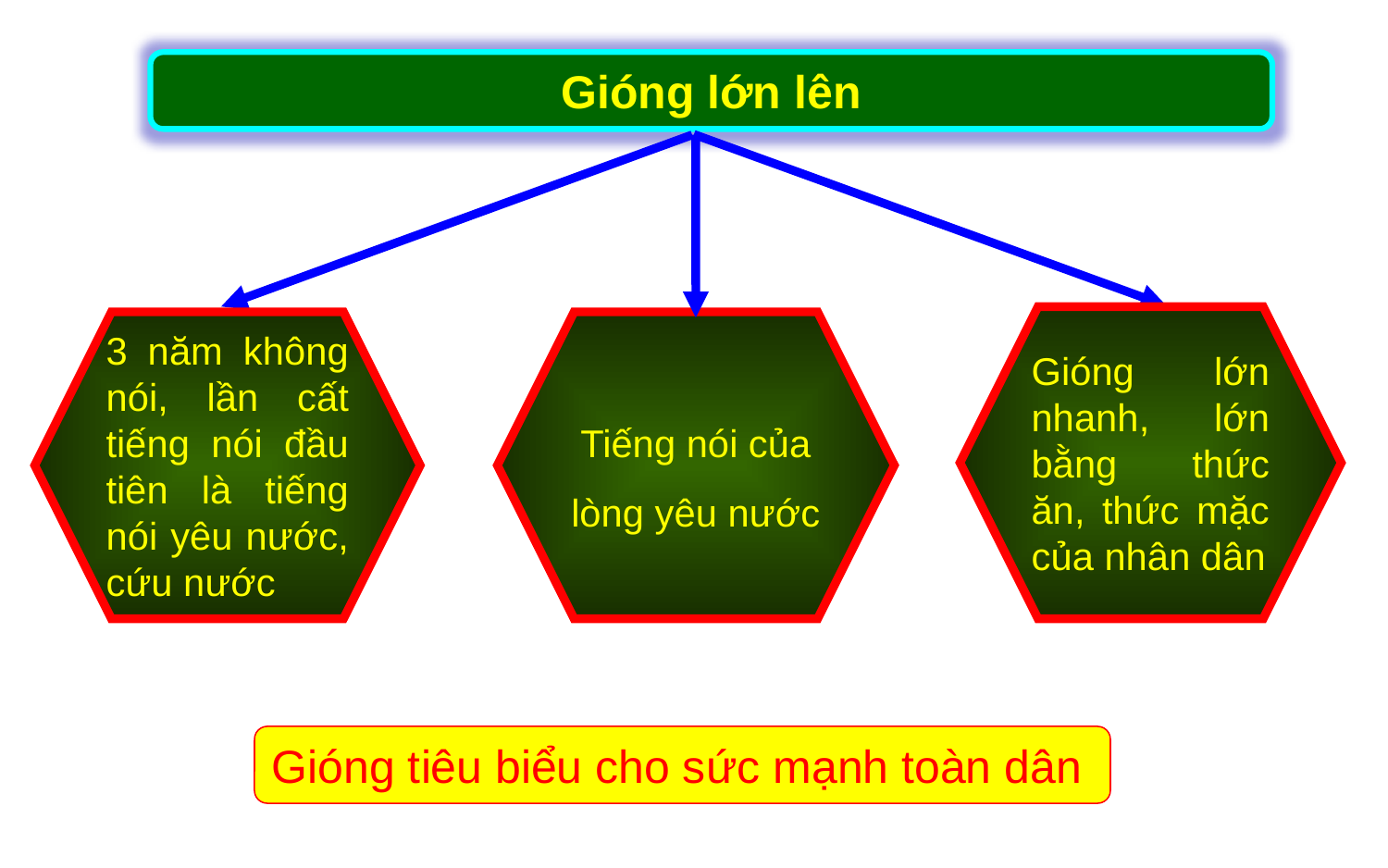

Gióng lớn lên

Gióng lớn nhanh, lớn bằng thức ăn, thức mặc của nhân dân
3 năm không nói, lần cất tiếng nói đầu tiên là tiếng nói yêu nước, cứu nước
Tiếng nói của lòng yêu nước
Gióng tiêu biểu cho sức mạnh toàn dân